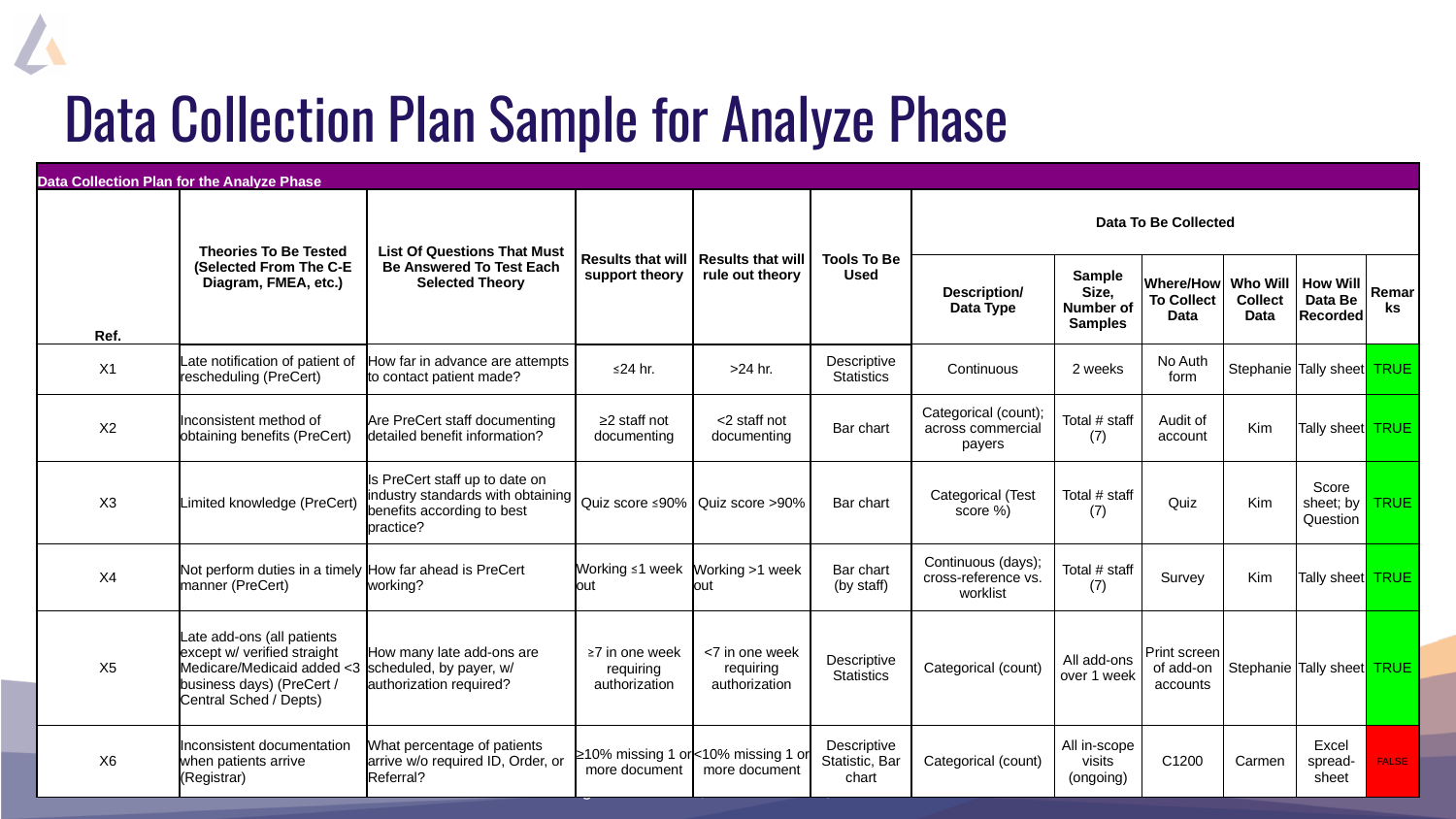

# Data Collection Plan Sample for Analyze Phase
| Data Collection Plan for the Analyze Phase |  |  |  |  |  |  |  |  |  |  |  |  |
| --- | --- | --- | --- | --- | --- | --- | --- | --- | --- | --- | --- | --- |
| Ref. | Theories To Be Tested (Selected From The C-E Diagram, FMEA, etc.) | List Of Questions That Must Be Answered To Test Each Selected Theory | Results that will support theory | Results that will rule out theory | Tools To Be Used | Data To Be Collected |  |  |  |  |  |  |
|  |  |  |  |  |  | Description/ Data Type | Sample Size, Number of Samples | Where/How To Collect Data | Who Will Collect Data | How Will Data Be Recorded |  | Remarks |
| X1 | Late notification of patient of rescheduling (PreCert) | How far in advance are attempts to contact patient made? | ≤24 hr. | >24 hr. | Descriptive Statistics | Continuous | 2 weeks | No Auth form | Stephanie | Tally sheet |  | TRUE |
| X2 | Inconsistent method of obtaining benefits (PreCert) | Are PreCert staff documenting detailed benefit information? | ≥2 staff not documenting | <2 staff not documenting | Bar chart | Categorical (count); across commercial payers | Total # staff (7) | Audit of account | Kim | Tally sheet |  | TRUE |
| X3 | Limited knowledge (PreCert) | Is PreCert staff up to date on industry standards with obtaining benefits according to best practice? | Quiz score ≤90% | Quiz score >90% | Bar chart | Categorical (Test score %) | Total # staff (7) | Quiz | Kim | Score sheet; by Question |  | TRUE |
| X4 | Not perform duties in a timely manner (PreCert) | How far ahead is PreCert working? | Working ≤1 week out | Working >1 week out | Bar chart (by staff) | Continuous (days); cross-reference vs. worklist | Total # staff (7) | Survey | Kim | Tally sheet |  | TRUE |
| X5 | Late add-ons (all patients except w/ verified straight Medicare/Medicaid added <3 business days) (PreCert / Central Sched / Depts) | How many late add-ons are scheduled, by payer, w/ authorization required? | ≥7 in one week requiring authorization | <7 in one week requiring authorization | Descriptive Statistics | Categorical (count) | All add-ons over 1 week | Print screen of add-on accounts | Stephanie | Tally sheet |  | TRUE |
| X6 | Inconsistent documentation when patients arrive (Registrar) | What percentage of patients arrive w/o required ID, Order, or Referral? | ≥10% missing 1 or more document | <10% missing 1 or more document | Descriptive Statistic, Bar chart | Categorical (count) | All in-scope visits (ongoing) | C1200 | Carmen | Excel spread-sheet |  | FALSE |